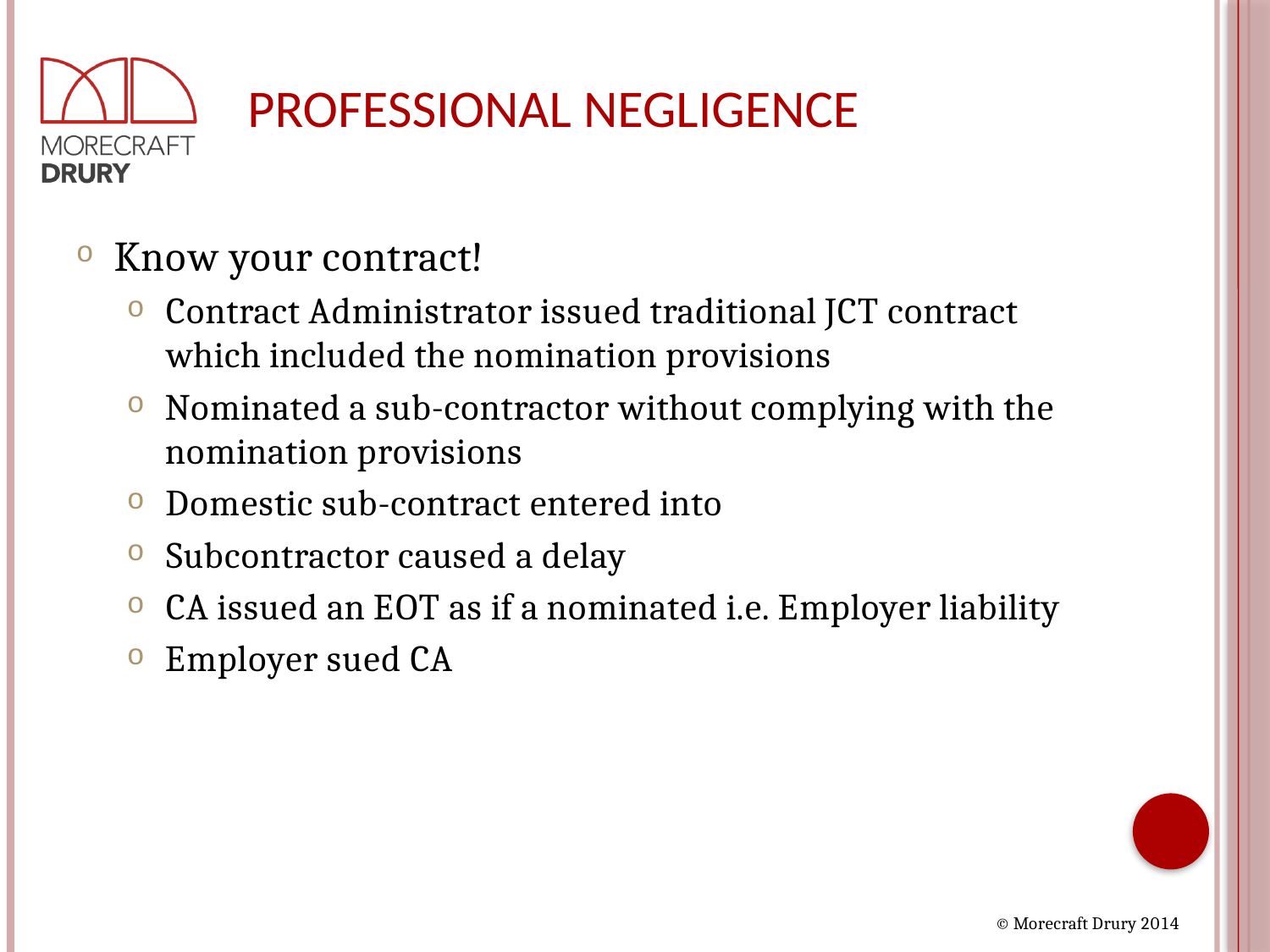

# PROFESSIONAL NEGLIGENCE
Know your contract!
Contract Administrator issued traditional JCT contract which included the nomination provisions
Nominated a sub-contractor without complying with the nomination provisions
Domestic sub-contract entered into
Subcontractor caused a delay
CA issued an EOT as if a nominated i.e. Employer liability
Employer sued CA